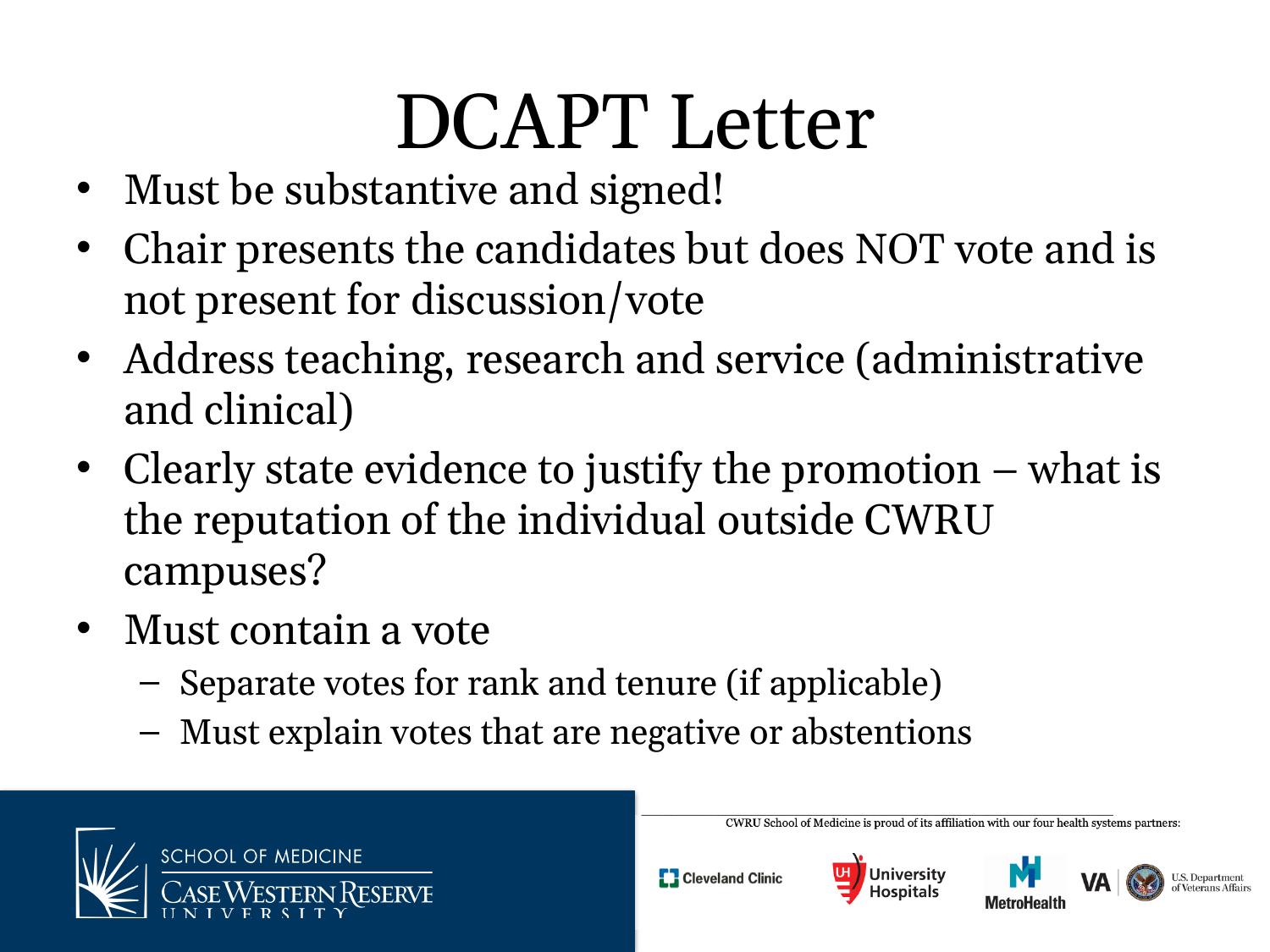

# DCAPT Letter
Must be substantive and signed!
Chair presents the candidates but does NOT vote and is not present for discussion/vote
Address teaching, research and service (administrative and clinical)
Clearly state evidence to justify the promotion – what is the reputation of the individual outside CWRU campuses?
Must contain a vote
Separate votes for rank and tenure (if applicable)
Must explain votes that are negative or abstentions